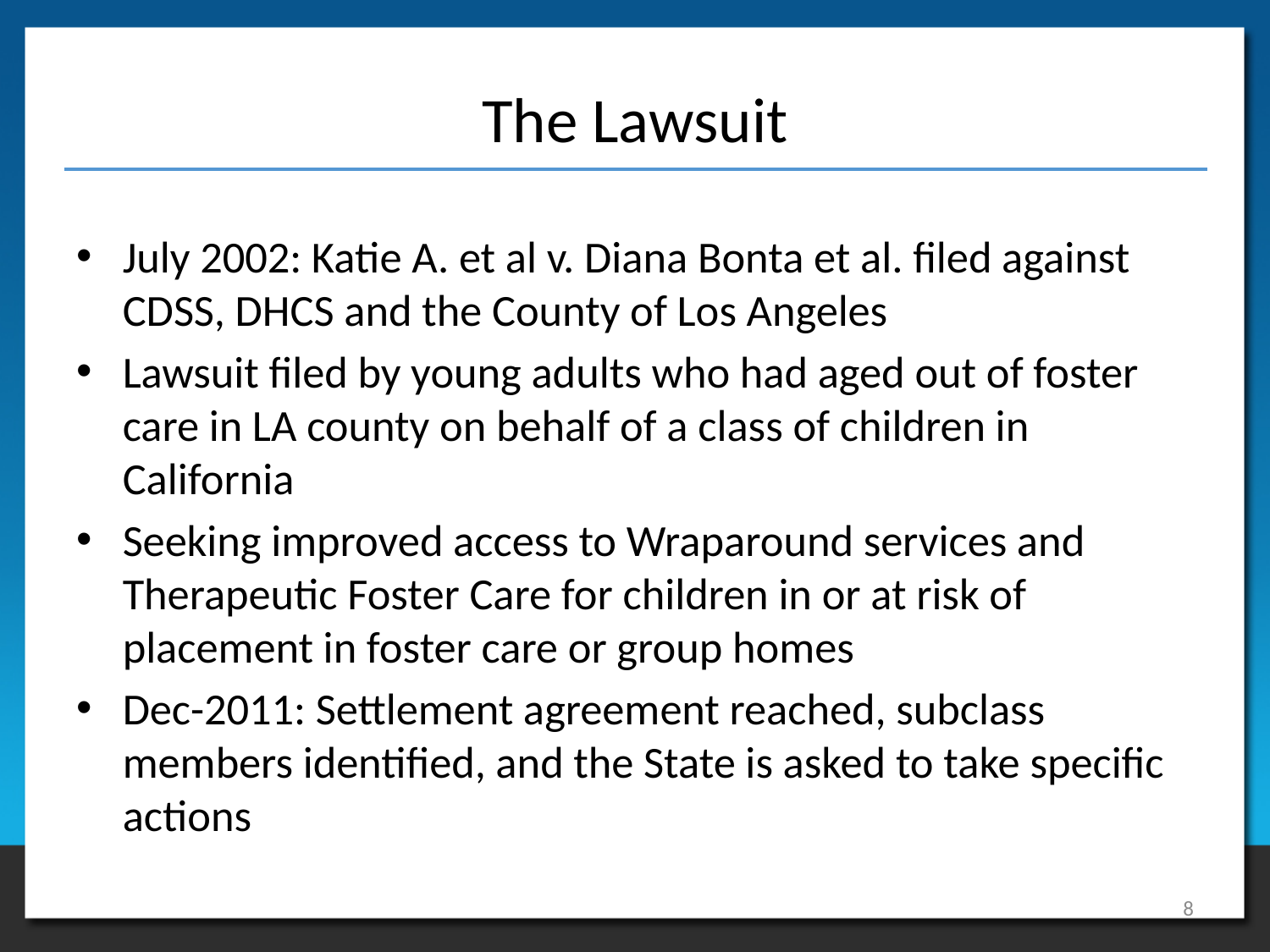

# The Lawsuit
July 2002: Katie A. et al v. Diana Bonta et al. filed against CDSS, DHCS and the County of Los Angeles
Lawsuit filed by young adults who had aged out of foster care in LA county on behalf of a class of children in California
Seeking improved access to Wraparound services and Therapeutic Foster Care for children in or at risk of placement in foster care or group homes
Dec-2011: Settlement agreement reached, subclass members identified, and the State is asked to take specific actions
8